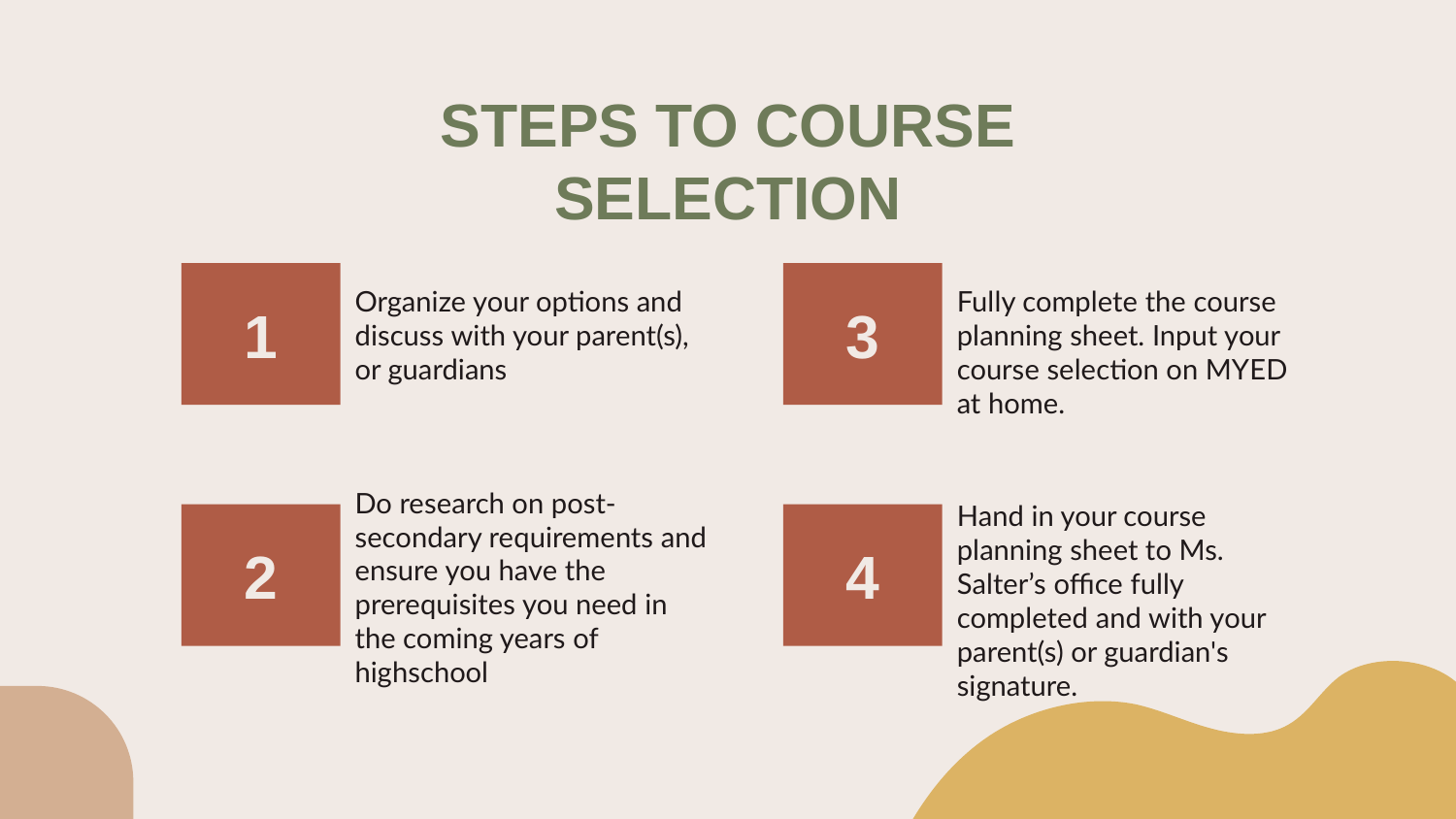

# STEPS TO COURSE SELECTION
3
1
Organize your options and discuss with your parent(s), or guardians
Fully complete the course planning sheet. Input your course selection on MYED at home.
Do research on post-secondary requirements and ensure you have the prerequisites you need in the coming years of highschool
Hand in your course planning sheet to Ms. Salter’s office fully completed and with your parent(s) or guardian's signature.
2
4